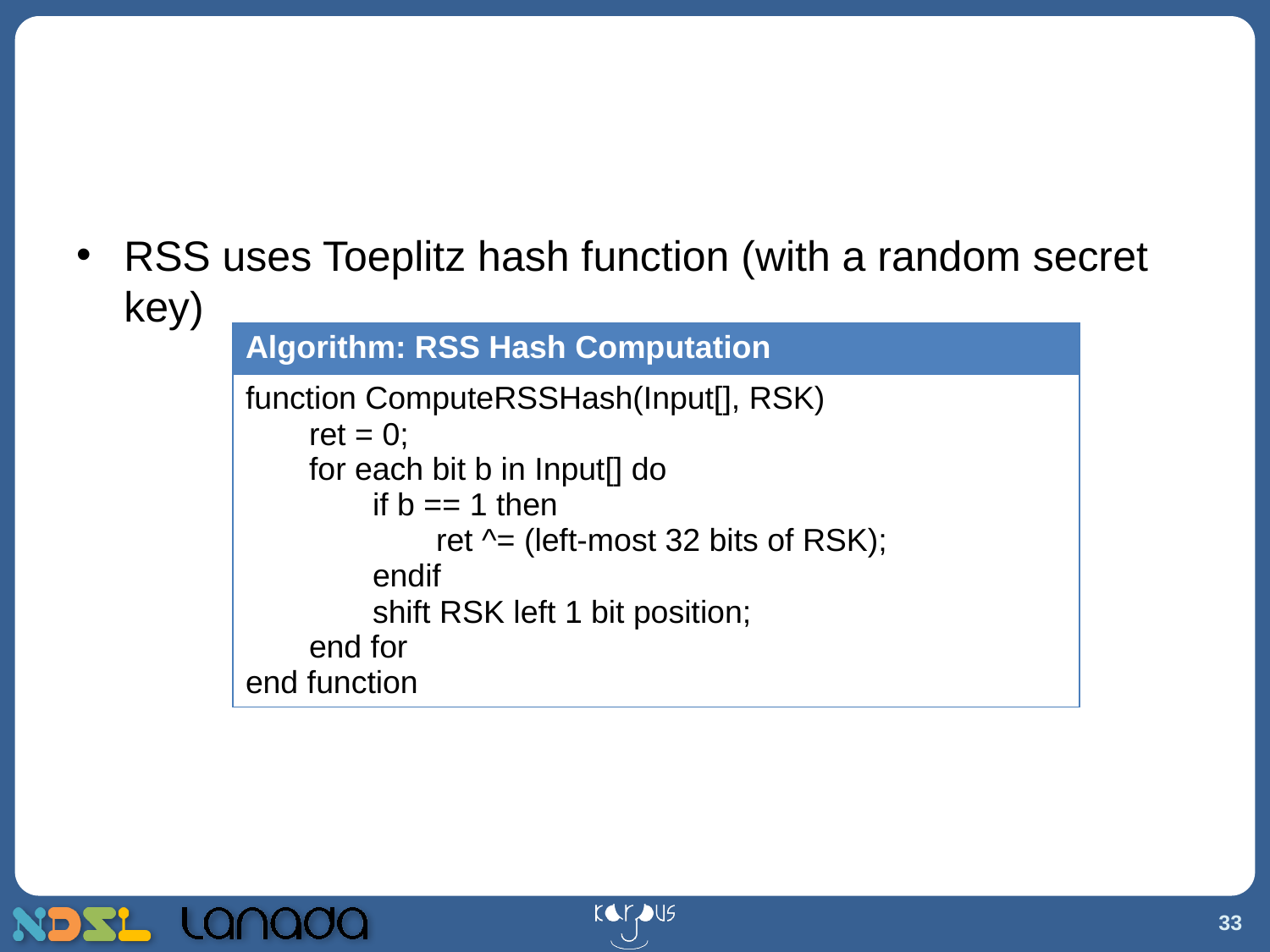

# Receive-Side Scaling (RSS)
RSS uses Toeplitz hash function (with a random secret key)
| Algorithm: RSS Hash Computation |
| --- |
| function ComputeRSSHash(Input[], RSK) ret = 0; for each bit b in Input[] do if b == 1 then ret ^= (left-most 32 bits of RSK); endif shift RSK left 1 bit position; end for end function |
33